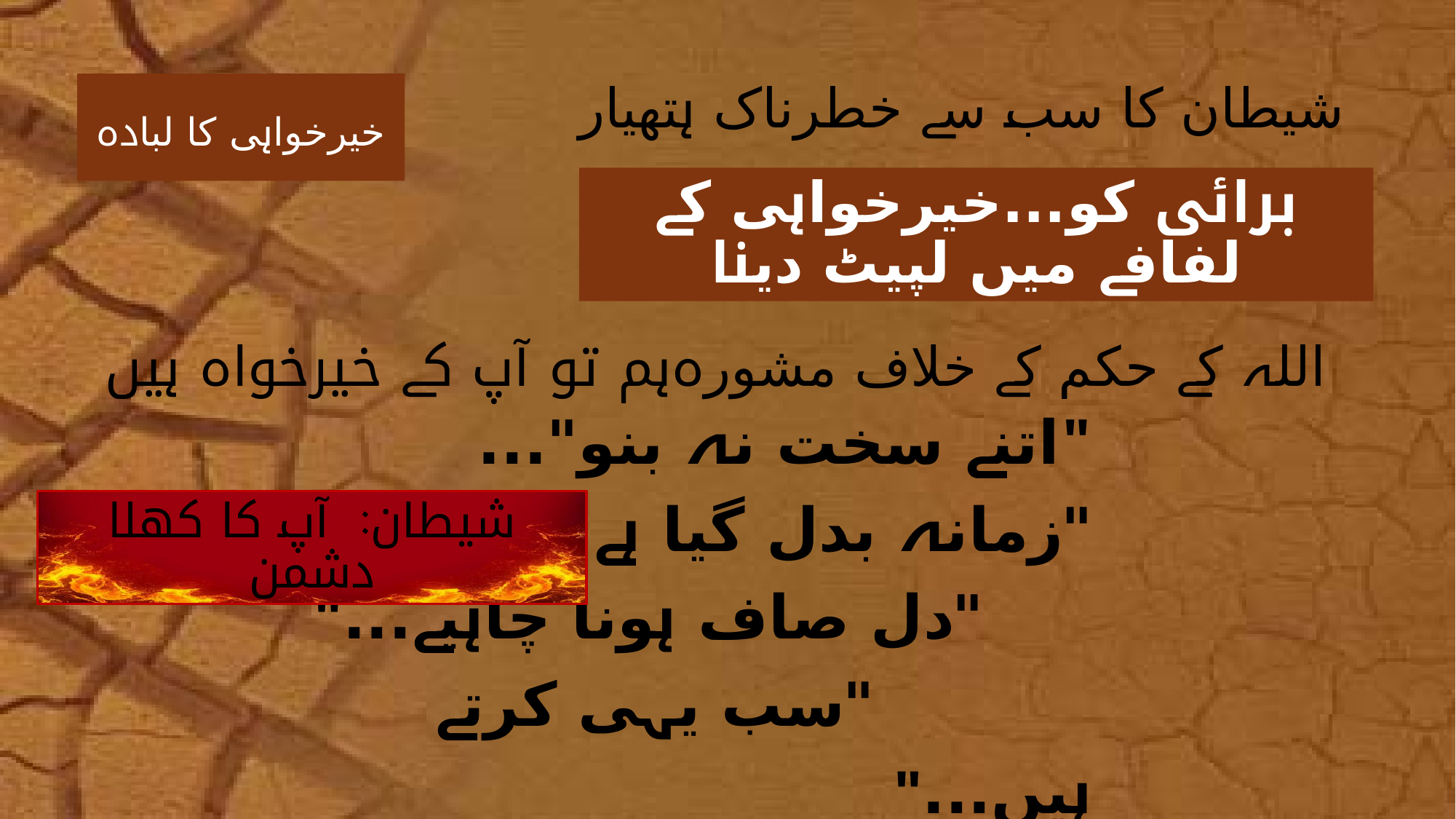

# شیطان کا سب سے خطرناک ہتھیار
خیرخواہی کا لبادہ
برائی کو...خیرخواہی کے لفافے میں لپیٹ دینا
اللہ کے حکم کے خلاف مشورہ	ہم تو آپ کے خیرخواہ ہیں
"اتنے سخت نہ بنو"...
	"زمانہ بدل گیا ہے... "
		"دل صاف ہونا چاہیے..."
			"سب یہی کرتے ہیں..."

شیطان:  آپ کا کھلا دشمن